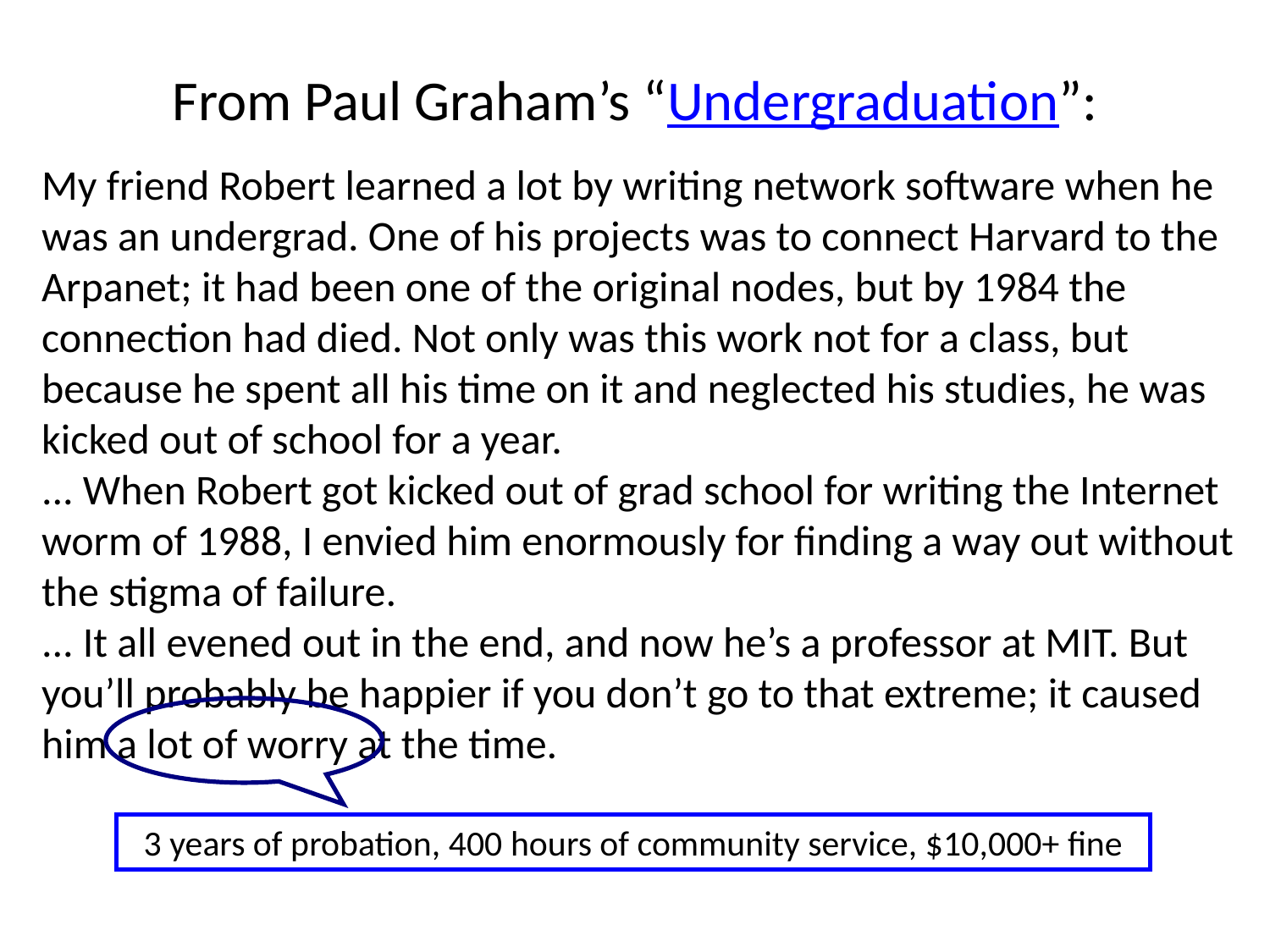

# From Paul Graham’s “Undergraduation”:
My friend Robert learned a lot by writing network software when he was an undergrad. One of his projects was to connect Harvard to the Arpanet; it had been one of the original nodes, but by 1984 the connection had died. Not only was this work not for a class, but because he spent all his time on it and neglected his studies, he was kicked out of school for a year.
... When Robert got kicked out of grad school for writing the Internet worm of 1988, I envied him enormously for finding a way out without the stigma of failure.
... It all evened out in the end, and now he’s a professor at MIT. But you’ll probably be happier if you don’t go to that extreme; it caused him a lot of worry at the time.

3 years of probation, 400 hours of community service, $10,000+ fine